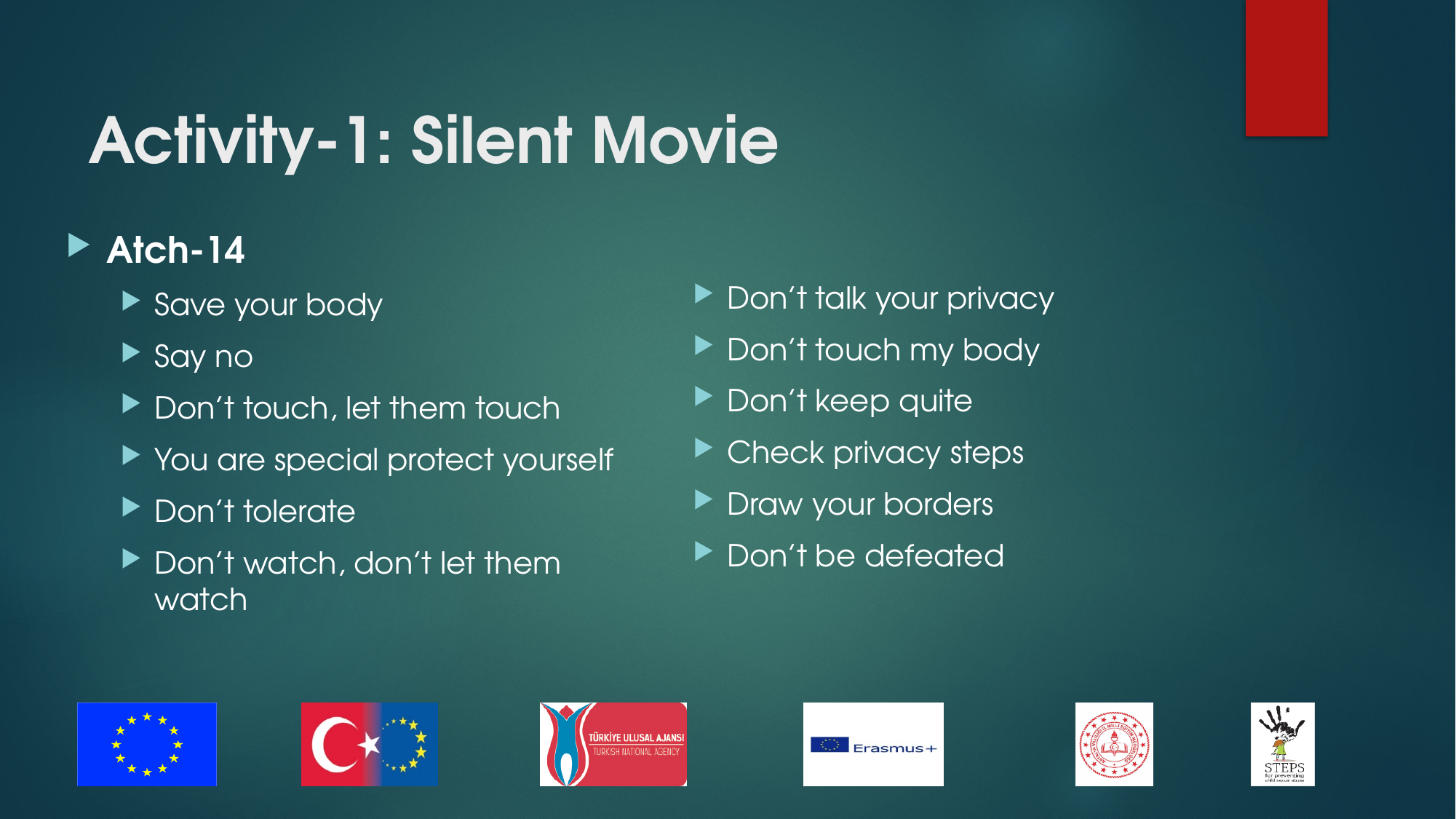

# Activity-1: Silent Movie
Atch-14
Save your body
Say no
Don’t touch, let them touch
You are special protect yourself
Don’t tolerate
Don’t watch, don’t let them watch

Don’t talk your privacy
Don’t touch my body
Don’t keep quite
Check privacy steps
Draw your borders
Don’t be defeated